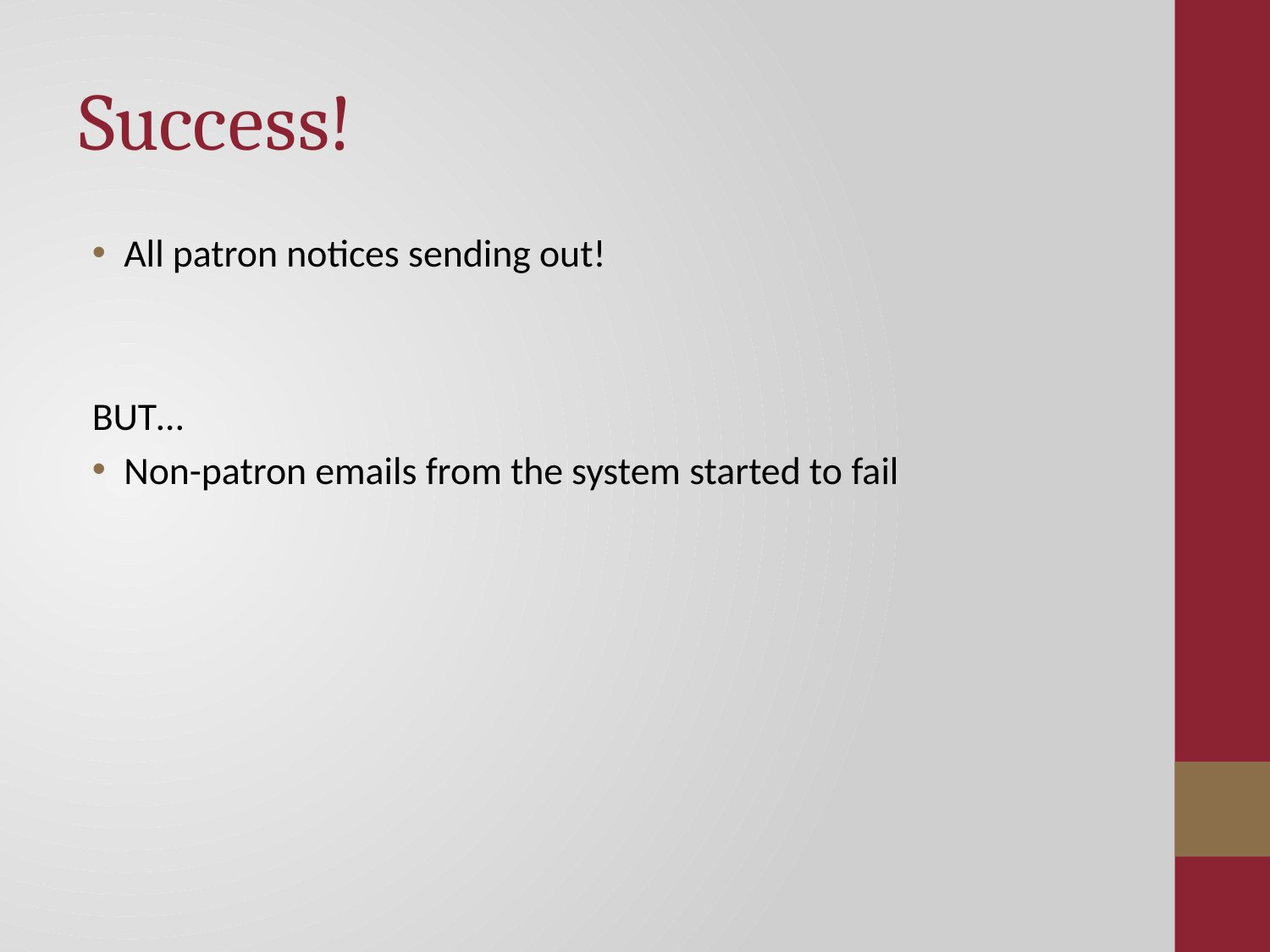

# Success!
All patron notices sending out!

BUT…
Non-patron emails from the system started to fail